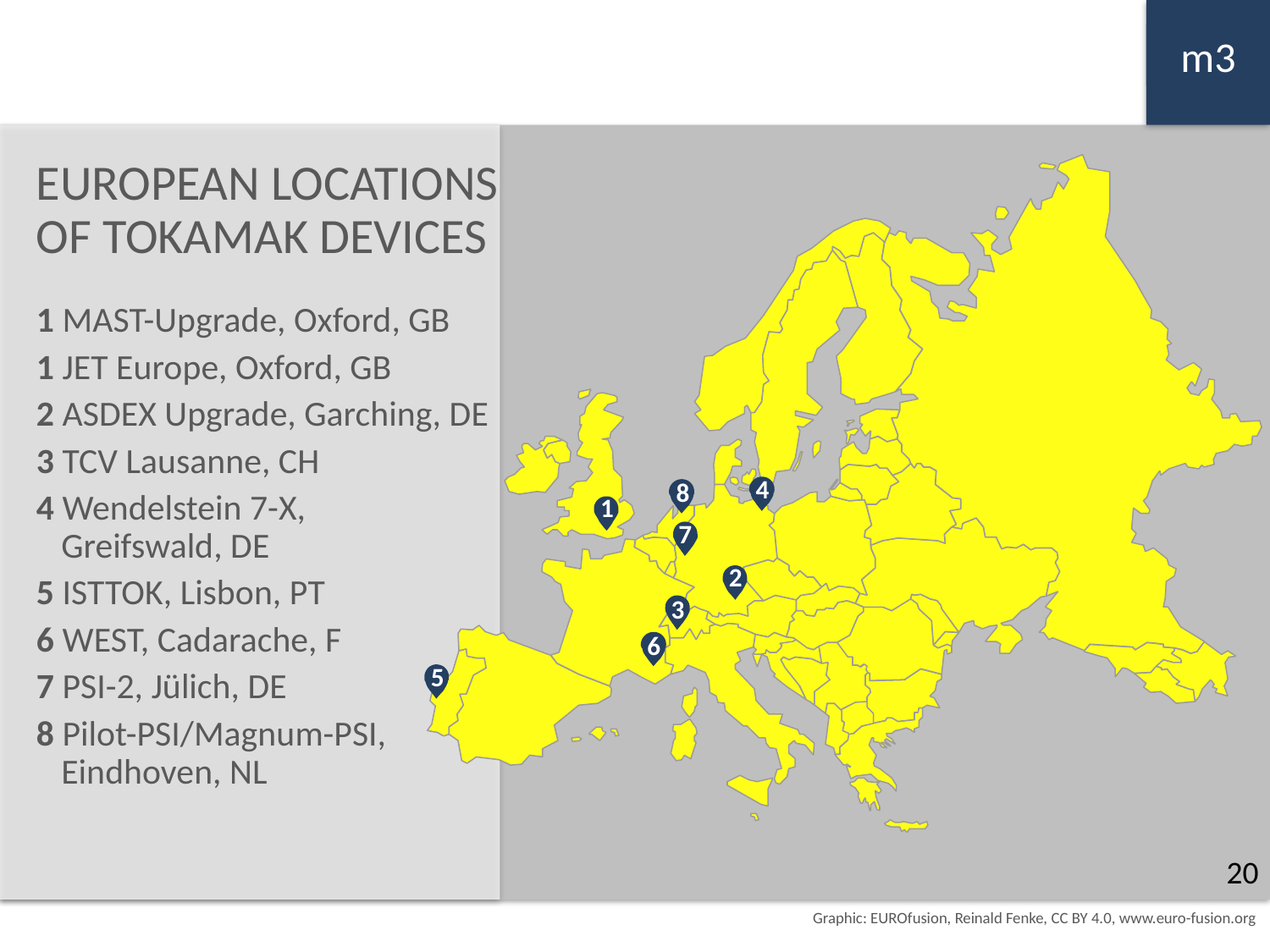

m3

EUROPEAN LOCATIONS OF TOKAMAK DEVICES

1 MAST-Upgrade, Oxford, GB
1 JET Europe, Oxford, GB
2 ASDEX Upgrade, Garching, DE
3 TCV Lausanne, CH
4 Wendelstein 7-X,
Greifswald, DE
5 ISTTOK, Lisbon, PT
6 WEST, Cadarache, F
7 PSI-2, Jülich, DE
8 Pilot-PSI/Magnum-PSI, Eindhoven, NL
4
8

1
7
2
3
6
5
20
Graphic: EUROfusion, Reinald Fenke, CC BY 4.0, www.euro-fusion.org